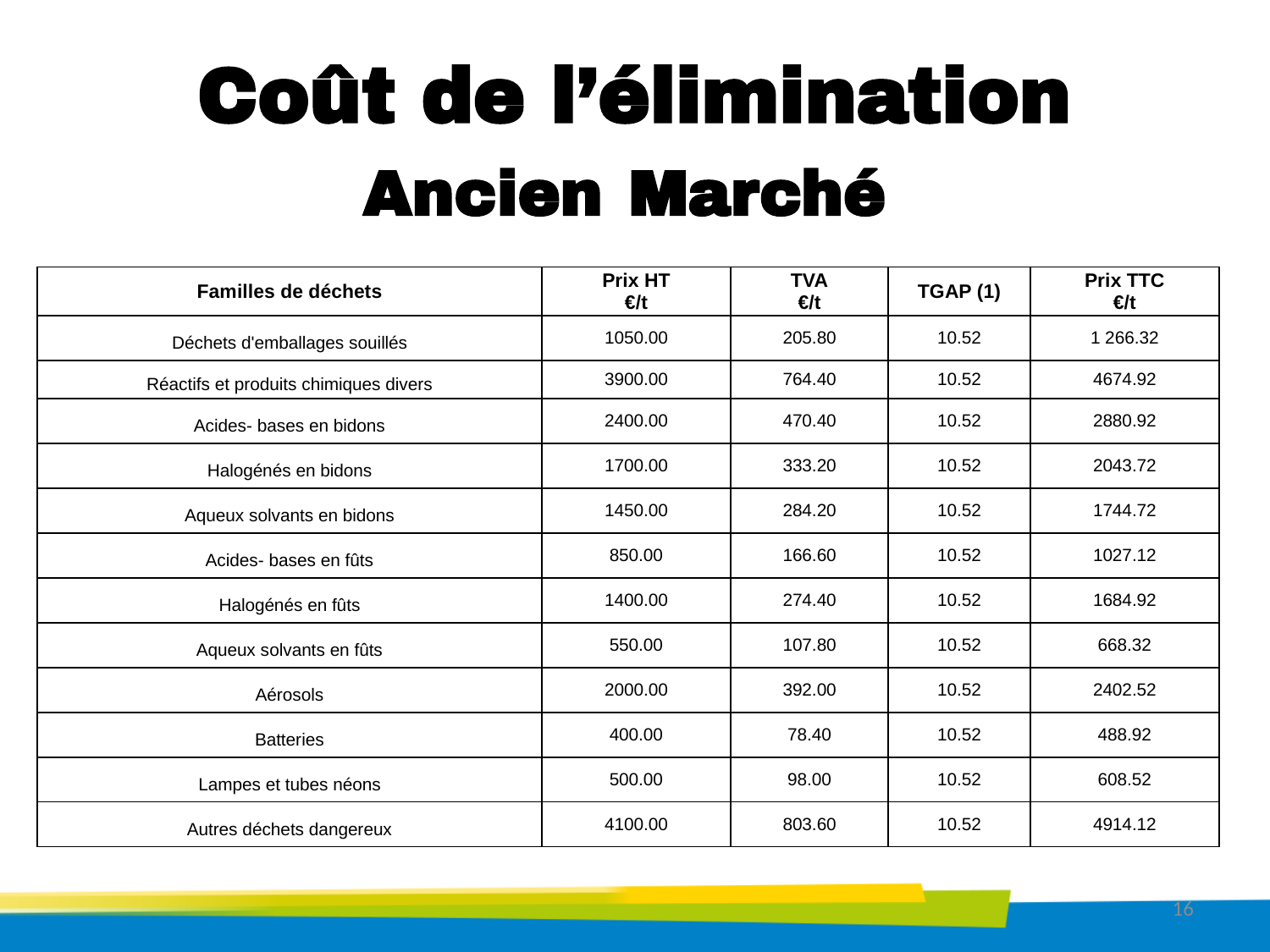

# Coût de l’élimination Ancien Marché
| Familles de déchets | Prix HT €/t | TVA €/t | TGAP (1) | Prix TTC €/t |
| --- | --- | --- | --- | --- |
| Déchets d'emballages souillés | 1050.00 | 205.80 | 10.52 | 1 266.32 |
| Réactifs et produits chimiques divers | 3900.00 | 764.40 | 10.52 | 4674.92 |
| Acides- bases en bidons | 2400.00 | 470.40 | 10.52 | 2880.92 |
| Halogénés en bidons | 1700.00 | 333.20 | 10.52 | 2043.72 |
| Aqueux solvants en bidons | 1450.00 | 284.20 | 10.52 | 1744.72 |
| Acides- bases en fûts | 850.00 | 166.60 | 10.52 | 1027.12 |
| Halogénés en fûts | 1400.00 | 274.40 | 10.52 | 1684.92 |
| Aqueux solvants en fûts | 550.00 | 107.80 | 10.52 | 668.32 |
| Aérosols | 2000.00 | 392.00 | 10.52 | 2402.52 |
| Batteries | 400.00 | 78.40 | 10.52 | 488.92 |
| Lampes et tubes néons | 500.00 | 98.00 | 10.52 | 608.52 |
| Autres déchets dangereux | 4100.00 | 803.60 | 10.52 | 4914.12 |
16